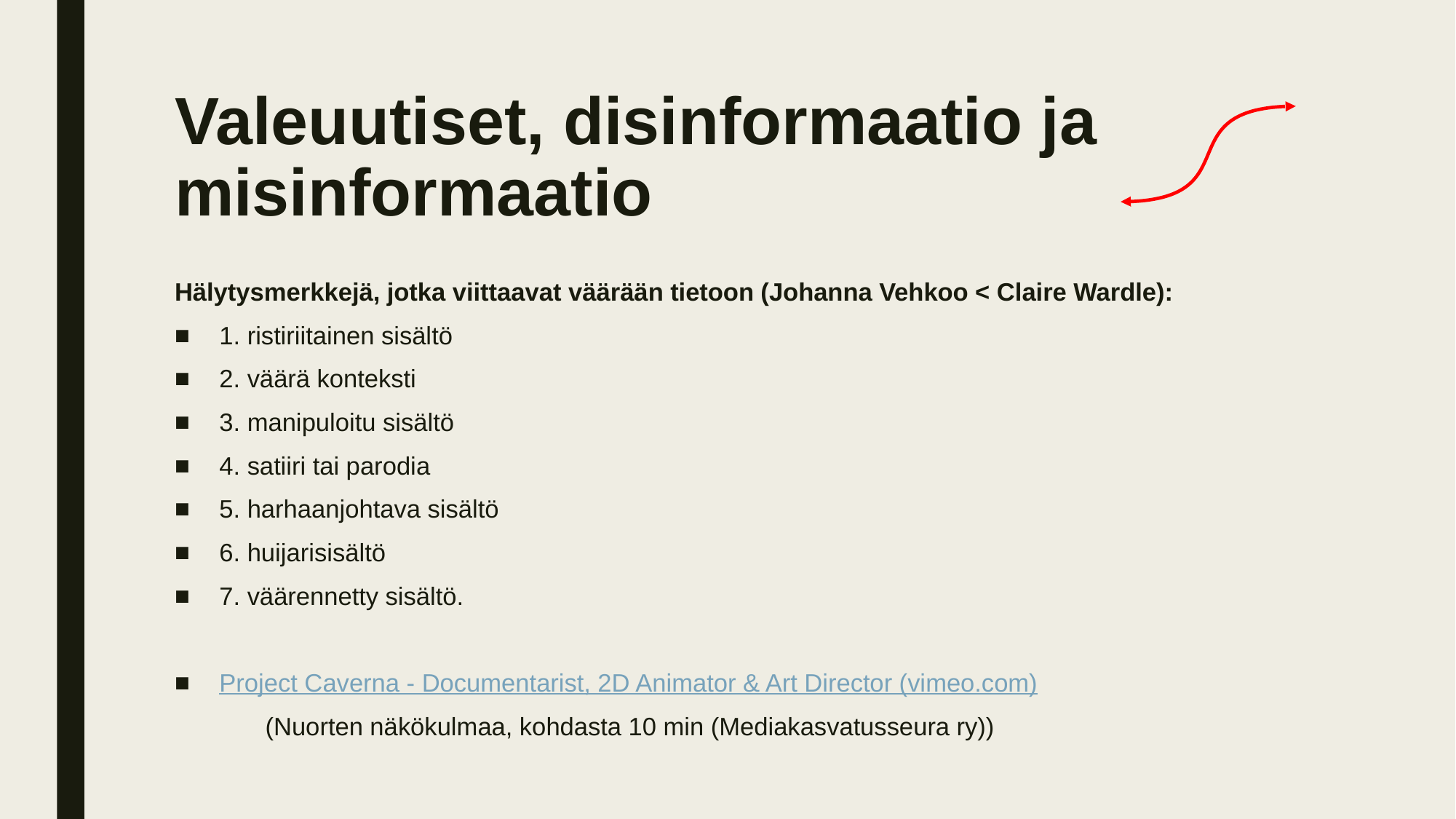

# Valeuutiset, disinformaatio ja misinformaatio
Hälytysmerkkejä, jotka viittaavat väärään tietoon (Johanna Vehkoo < Claire Wardle):
1. ristiriitainen sisältö
2. väärä konteksti
3. manipuloitu sisältö
4. satiiri tai parodia
5. harhaanjohtava sisältö
6. huijarisisältö
7. väärennetty sisältö.

Project Caverna - Documentarist, 2D Animator & Art Director (vimeo.com)
	(Nuorten näkökulmaa, kohdasta 10 min (Mediakasvatusseura ry))